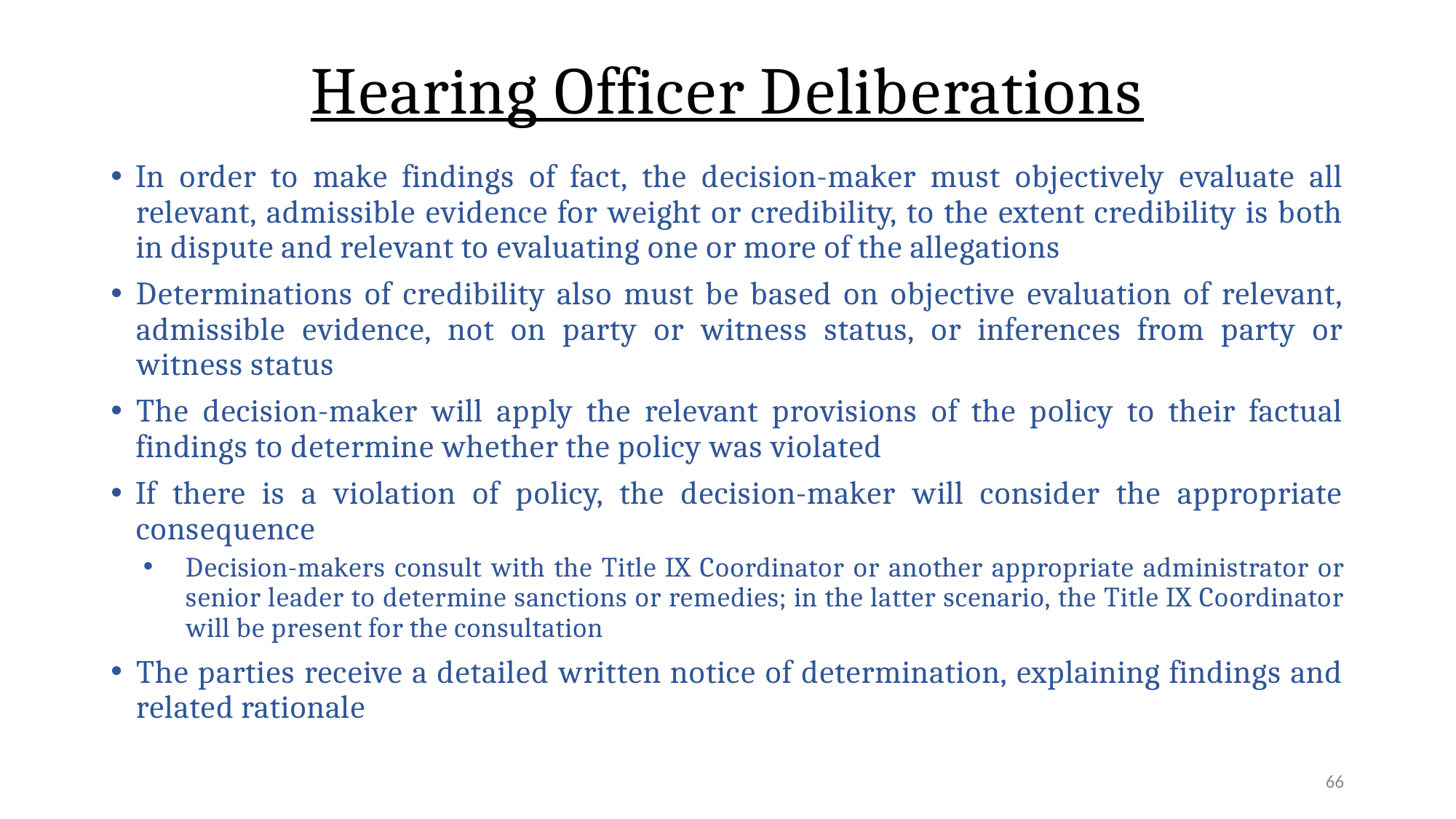

# Hearing Officer Deliberations
In order to make findings of fact, the decision-maker must objectively evaluate all relevant, admissible evidence for weight or credibility, to the extent credibility is both in dispute and relevant to evaluating one or more of the allegations
Determinations of credibility also must be based on objective evaluation of relevant, admissible evidence, not on party or witness status, or inferences from party or witness status
The decision-maker will apply the relevant provisions of the policy to their factual findings to determine whether the policy was violated
If there is a violation of policy, the decision-maker will consider the appropriate consequence
Decision-makers consult with the Title IX Coordinator or another appropriate administrator or senior leader to determine sanctions or remedies; in the latter scenario, the Title IX Coordinator will be present for the consultation
The parties receive a detailed written notice of determination, explaining findings and related rationale

66